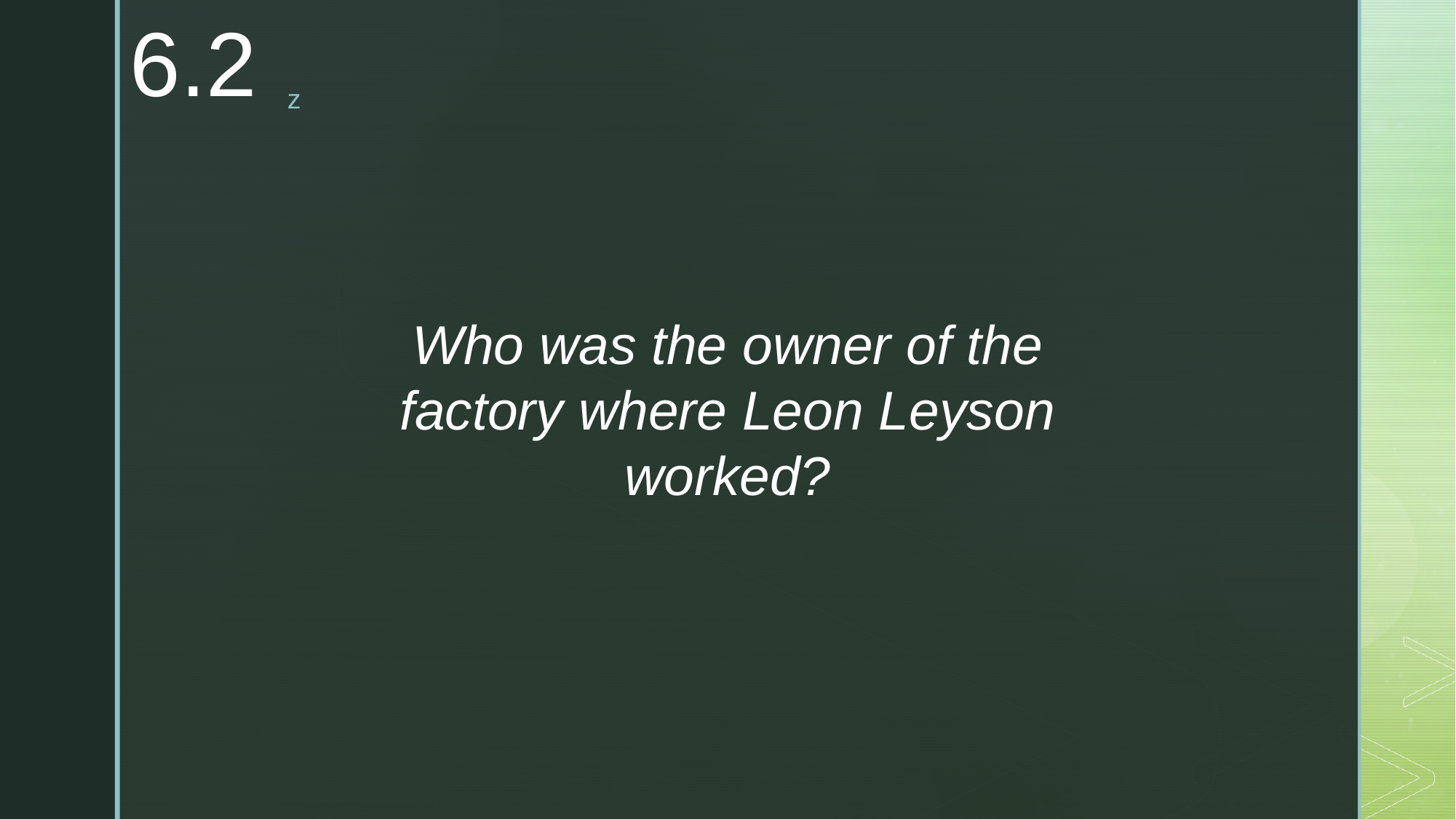

6.2
Who was the owner of the factory where Leon Leyson worked?